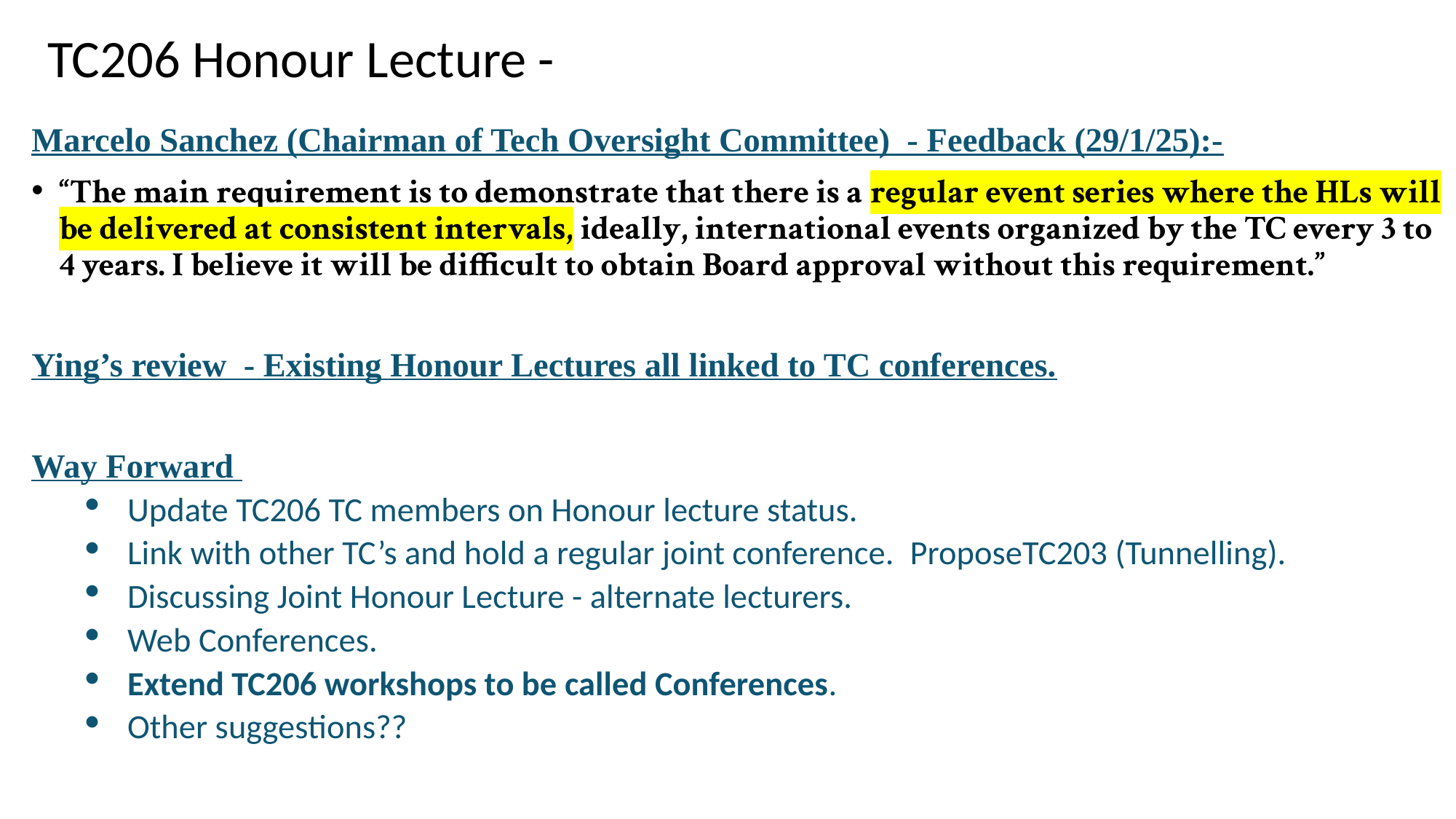

# TC206 Honour Lecture -
Marcelo Sanchez (Chairman of Tech Oversight Committee)  - Feedback (29/1/25):-
“The main requirement is to demonstrate that there is a regular event series where the HLs will be delivered at consistent intervals, ideally, international events organized by the TC every 3 to 4 years. I believe it will be difficult to obtain Board approval without this requirement.”

Ying’s review  - Existing Honour Lectures all linked to TC conferences.

Way Forward
Update TC206 TC members on Honour lecture status.
Link with other TC’s and hold a regular joint conference.  ProposeTC203 (Tunnelling).
Discussing Joint Honour Lecture - alternate lecturers.
Web Conferences.
Extend TC206 workshops to be called Conferences.
Other suggestions??